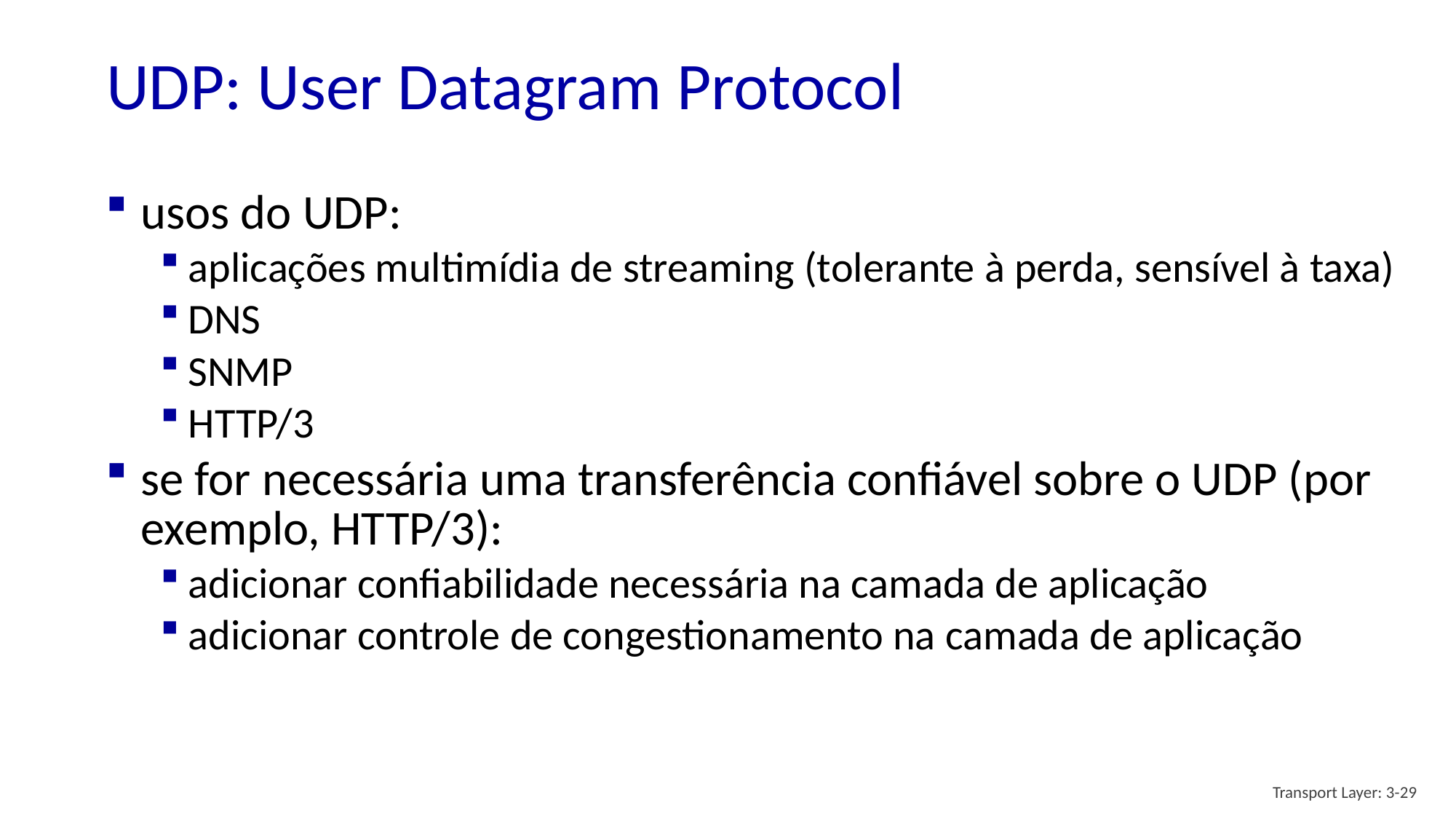

# UDP: User Datagram Protocol
usos do UDP:
aplicações multimídia de streaming (tolerante à perda, sensível à taxa)
DNS
SNMP
HTTP/3
se for necessária uma transferência confiável sobre o UDP (por exemplo, HTTP/3):
adicionar confiabilidade necessária na camada de aplicação
adicionar controle de congestionamento na camada de aplicação
Transport Layer: 3-29